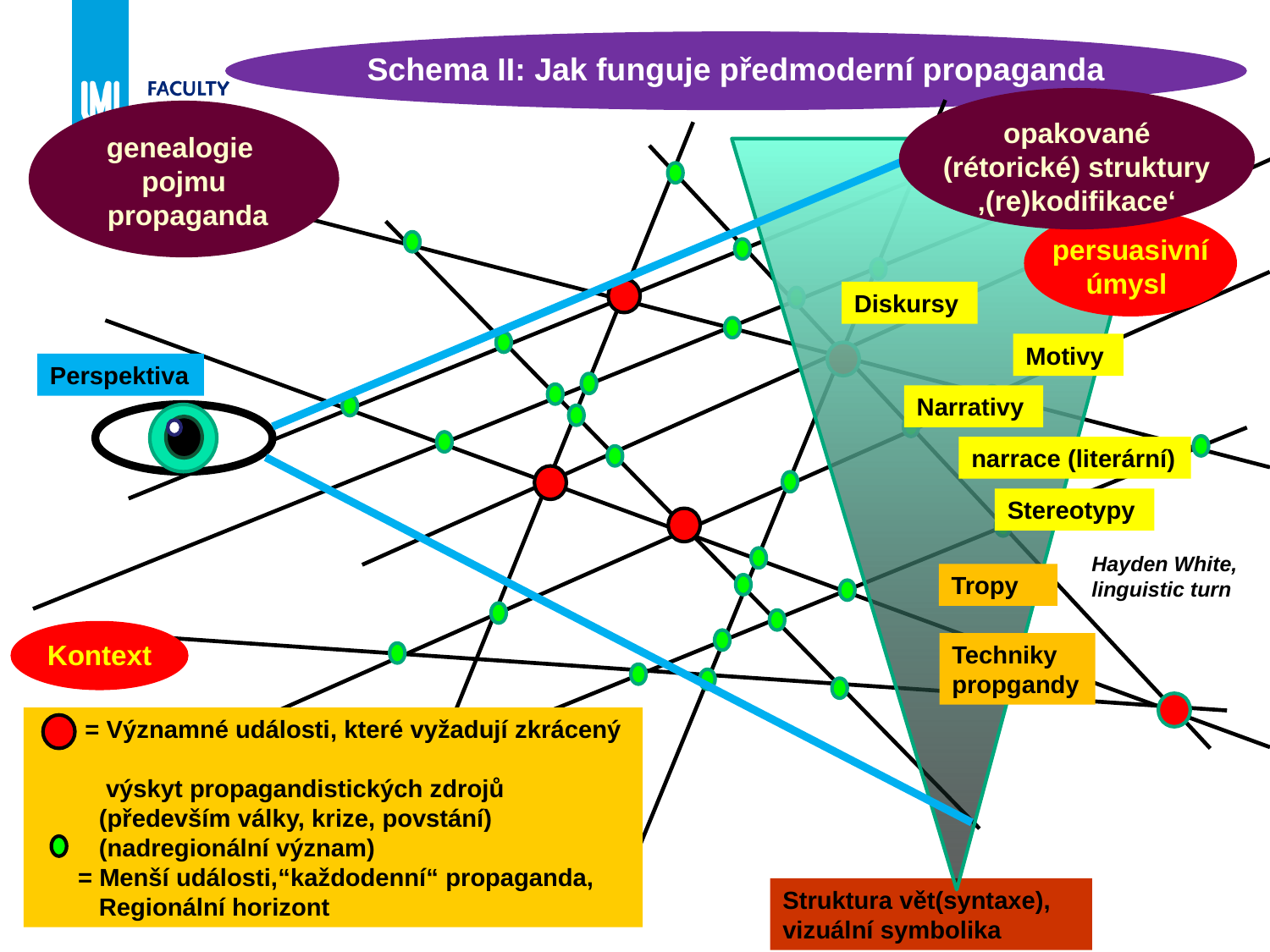

Schema II: Jak funguje předmoderní propaganda
opakované
(rétorické) struktury
‚(re)kodifikace‘
genealogie
pojmu
 propaganda

persuasivní
úmysl

Diskursy

Motivy

Perspektiva

Narrativy

narrace (literární)

Stereotypy

Hayden White, linguistic turn

Tropy

Kontext

Techniky
propgandy

       = Významné události, které vyžadují zkrácený
          výskyt propagandistických zdrojů
         (především války, krize, povstání)
         (nadregionální význam)
      = Menší události,“každodenní“ propaganda,
         Regionální horizont

Struktura vět(syntaxe), vizuální symbolika